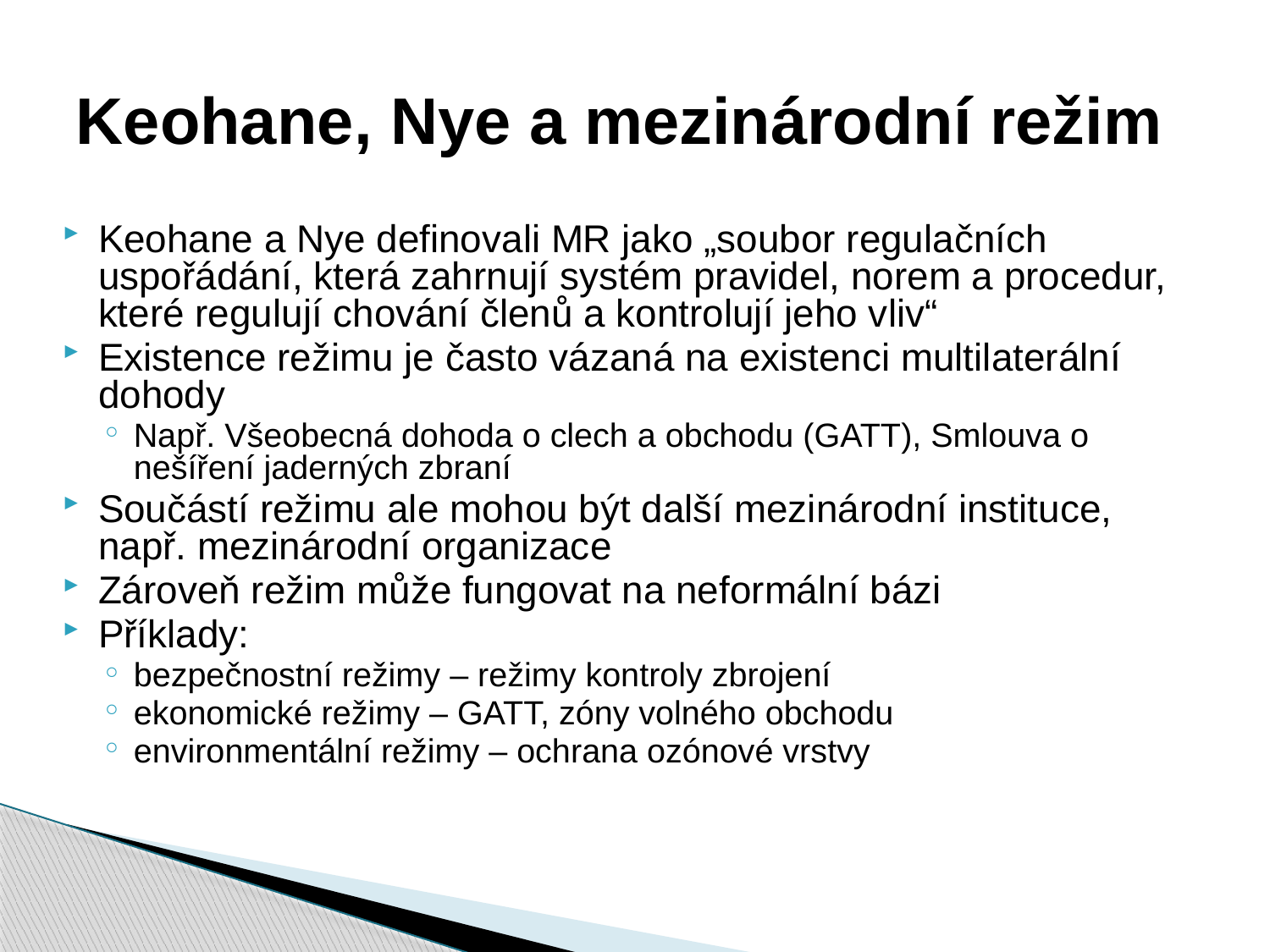

# Keohane, Nye a mezinárodní režim
Keohane a Nye definovali MR jako „soubor regulačních uspořádání, která zahrnují systém pravidel, norem a procedur, které regulují chování členů a kontrolují jeho vliv“
Existence režimu je často vázaná na existenci multilaterální dohody
Např. Všeobecná dohoda o clech a obchodu (GATT), Smlouva o nešíření jaderných zbraní
Součástí režimu ale mohou být další mezinárodní instituce, např. mezinárodní organizace
Zároveň režim může fungovat na neformální bázi
Příklady:
bezpečnostní režimy – režimy kontroly zbrojení
ekonomické režimy – GATT, zóny volného obchodu
environmentální režimy – ochrana ozónové vrstvy